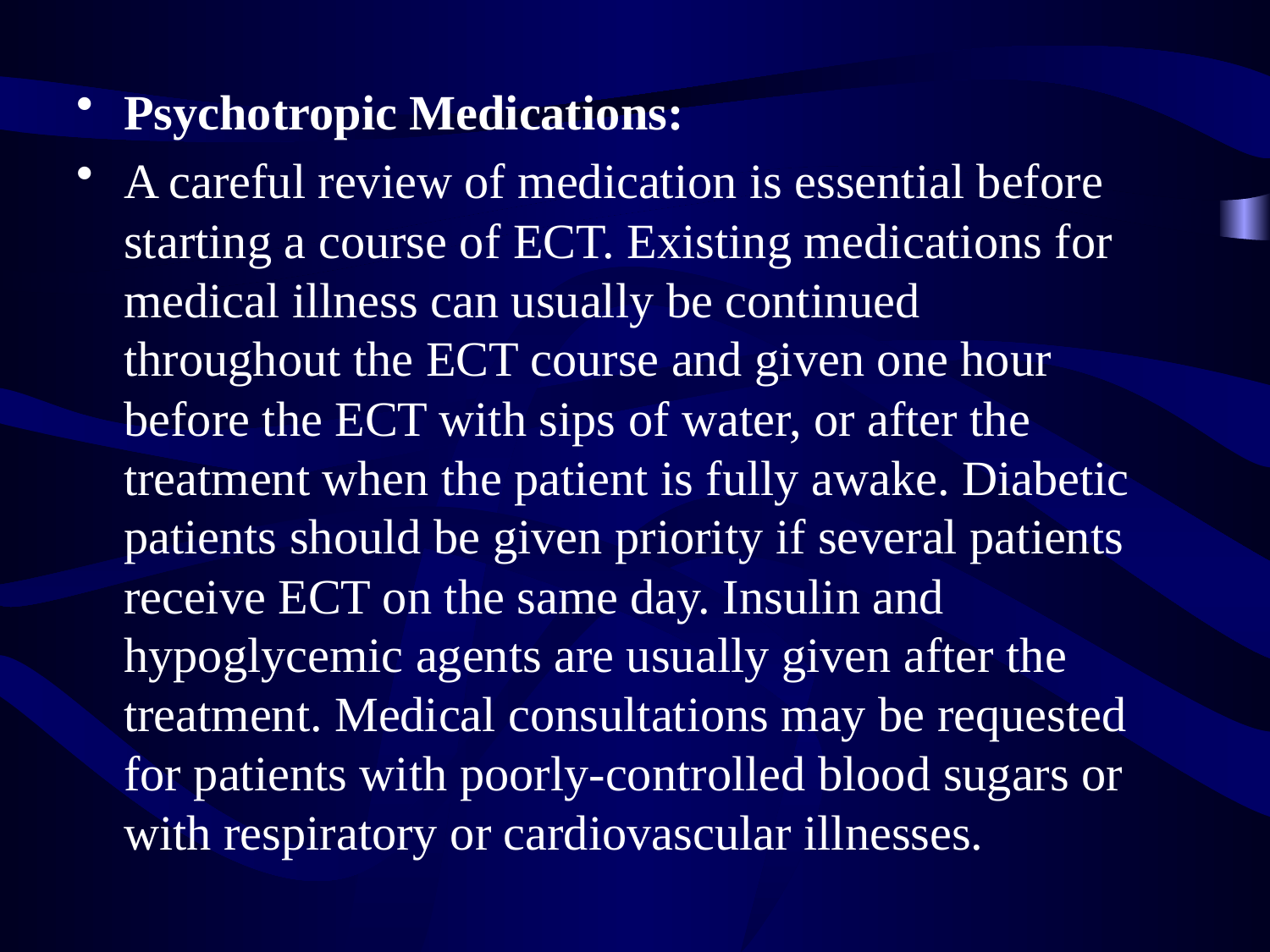

Psychotropic Medications:
A careful review of medication is essential before starting a course of ECT. Existing medications for medical illness can usually be continued throughout the ECT course and given one hour before the ECT with sips of water, or after the treatment when the patient is fully awake. Diabetic patients should be given priority if several patients receive ECT on the same day. Insulin and hypoglycemic agents are usually given after the treatment. Medical consultations may be requested for patients with poorly-controlled blood sugars or with respiratory or cardiovascular illnesses.